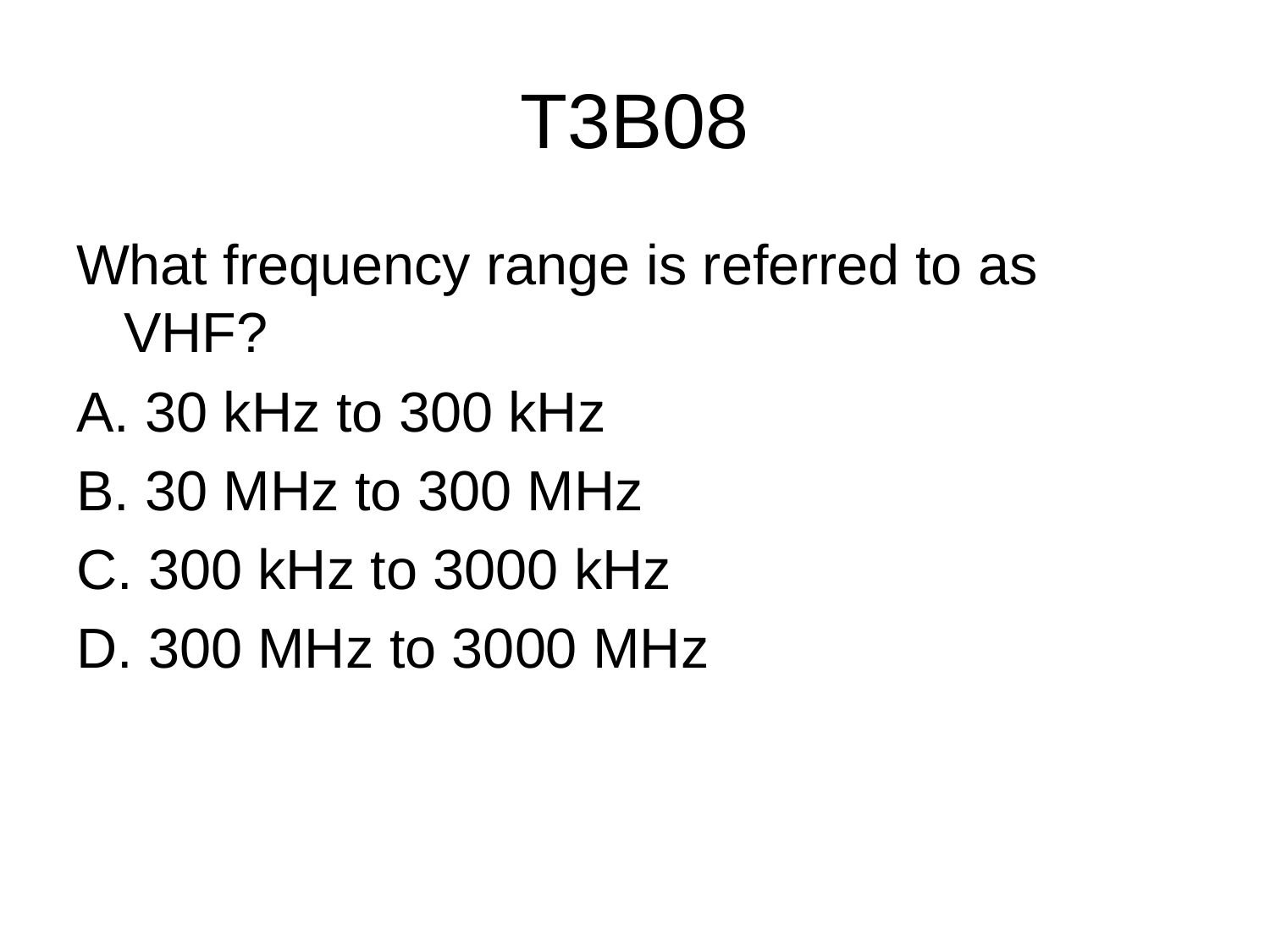

# T3B08
What frequency range is referred to as VHF?
A. 30 kHz to 300 kHz
B. 30 MHz to 300 MHz
C. 300 kHz to 3000 kHz
D. 300 MHz to 3000 MHz